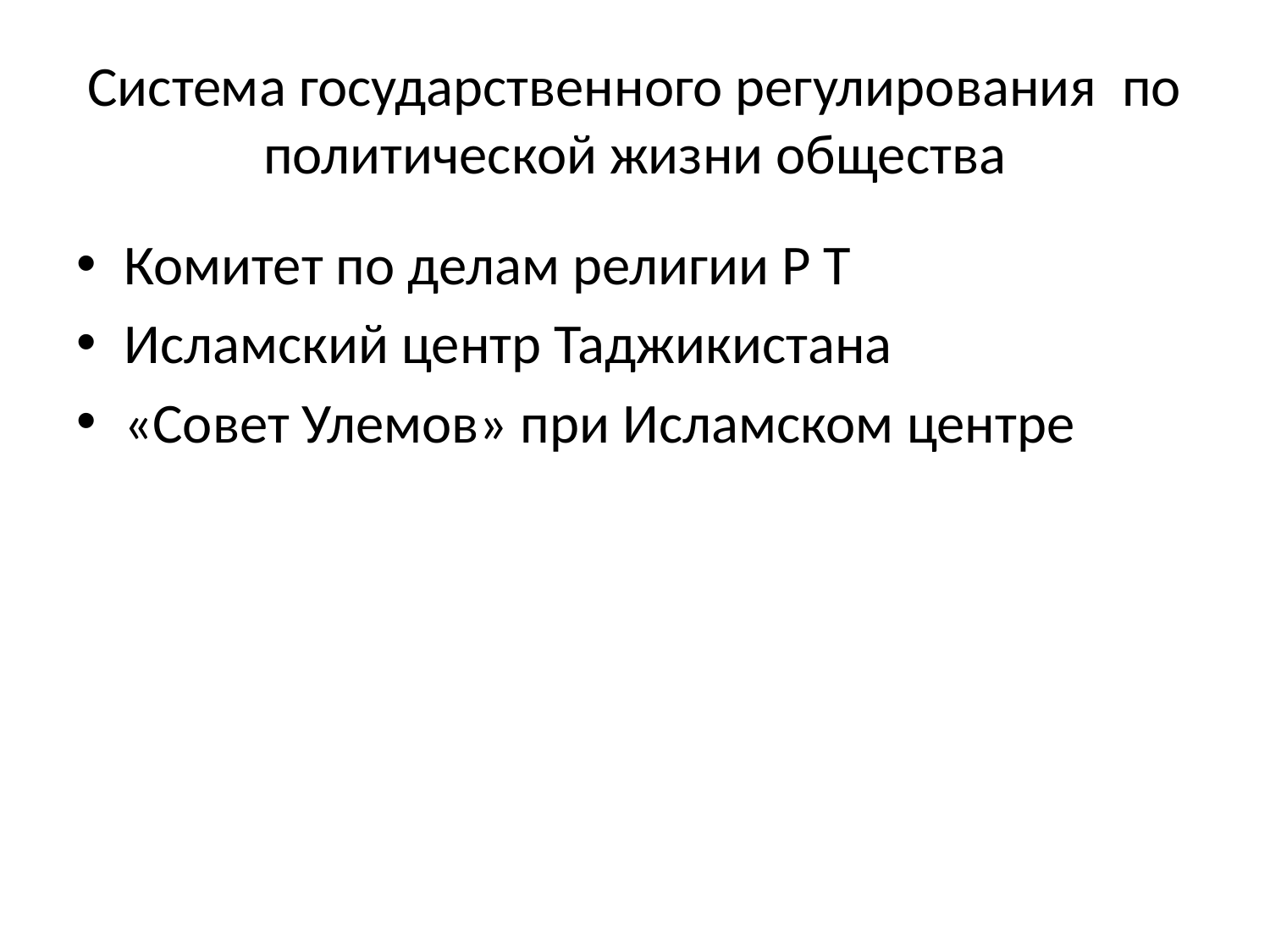

# Система государственного регулирования  по политической жизни общества
Комитет по делам религии Р Т
Исламский центр Таджикистана
«Совет Улемов» при Исламском центре